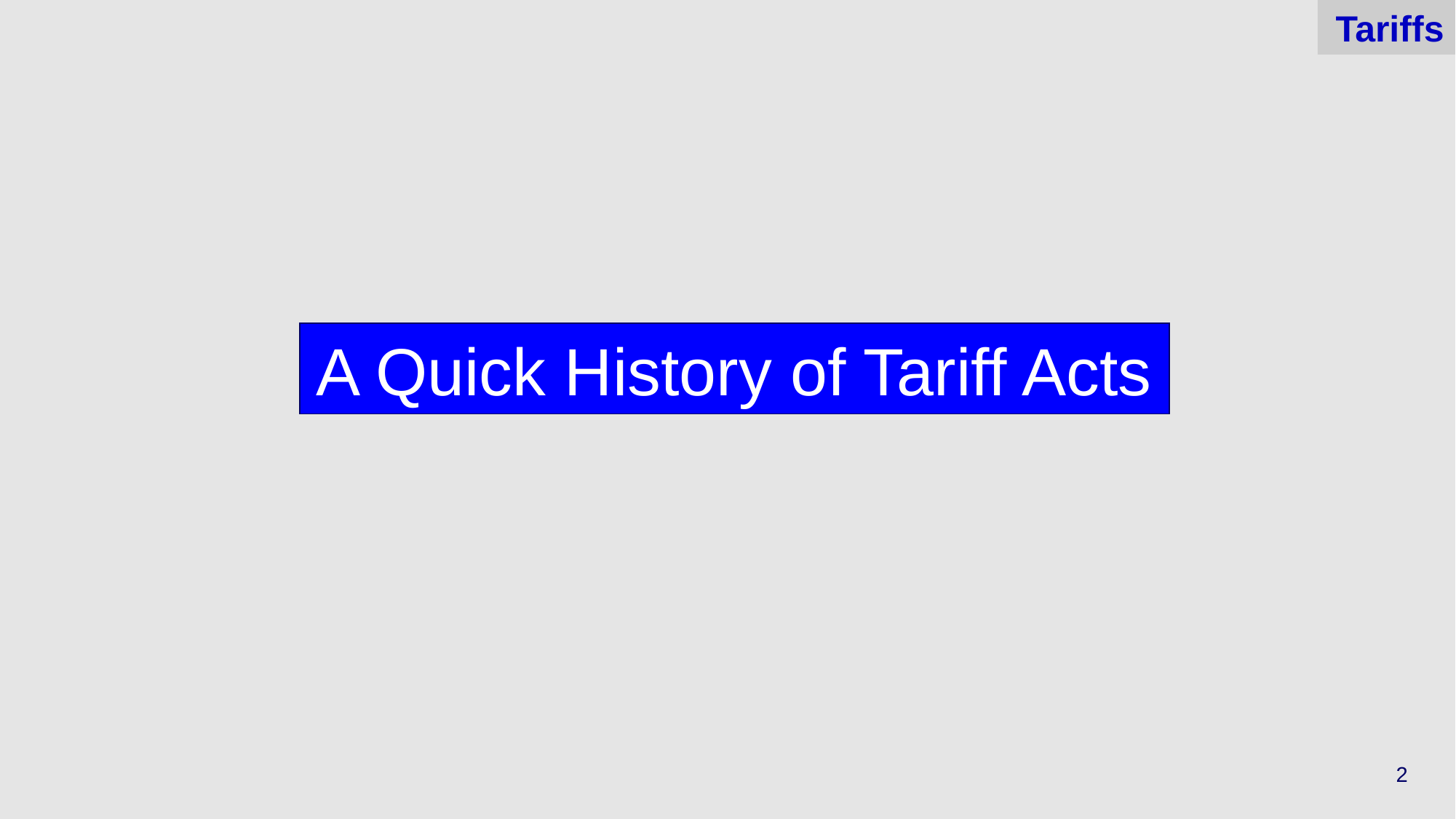

# Tariffs
A Quick History of Tariff Acts
2